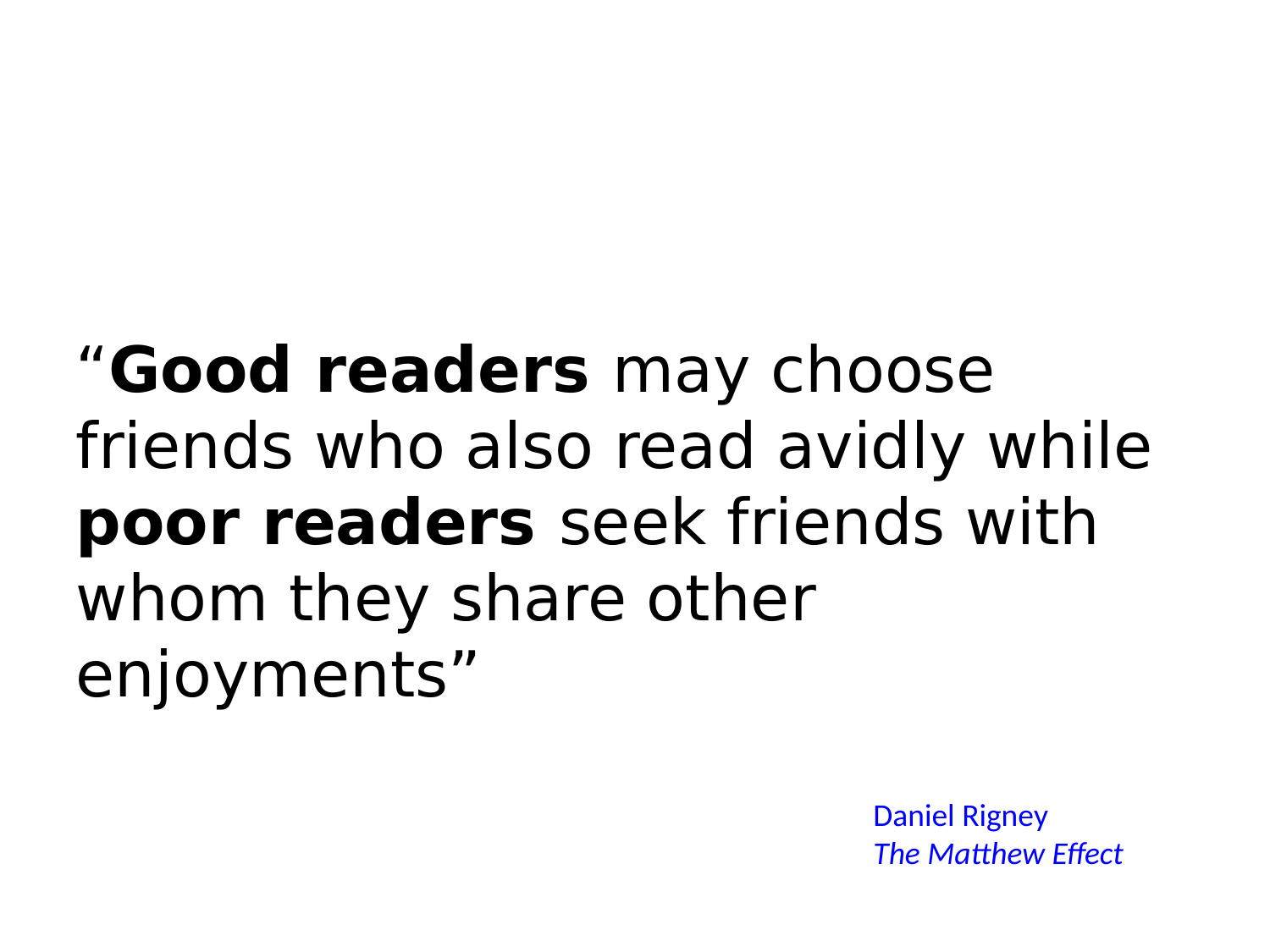

“Good readers may choose friends who also read avidly while poor readers seek friends with whom they share other enjoyments”
Daniel Rigney
The Matthew Effect